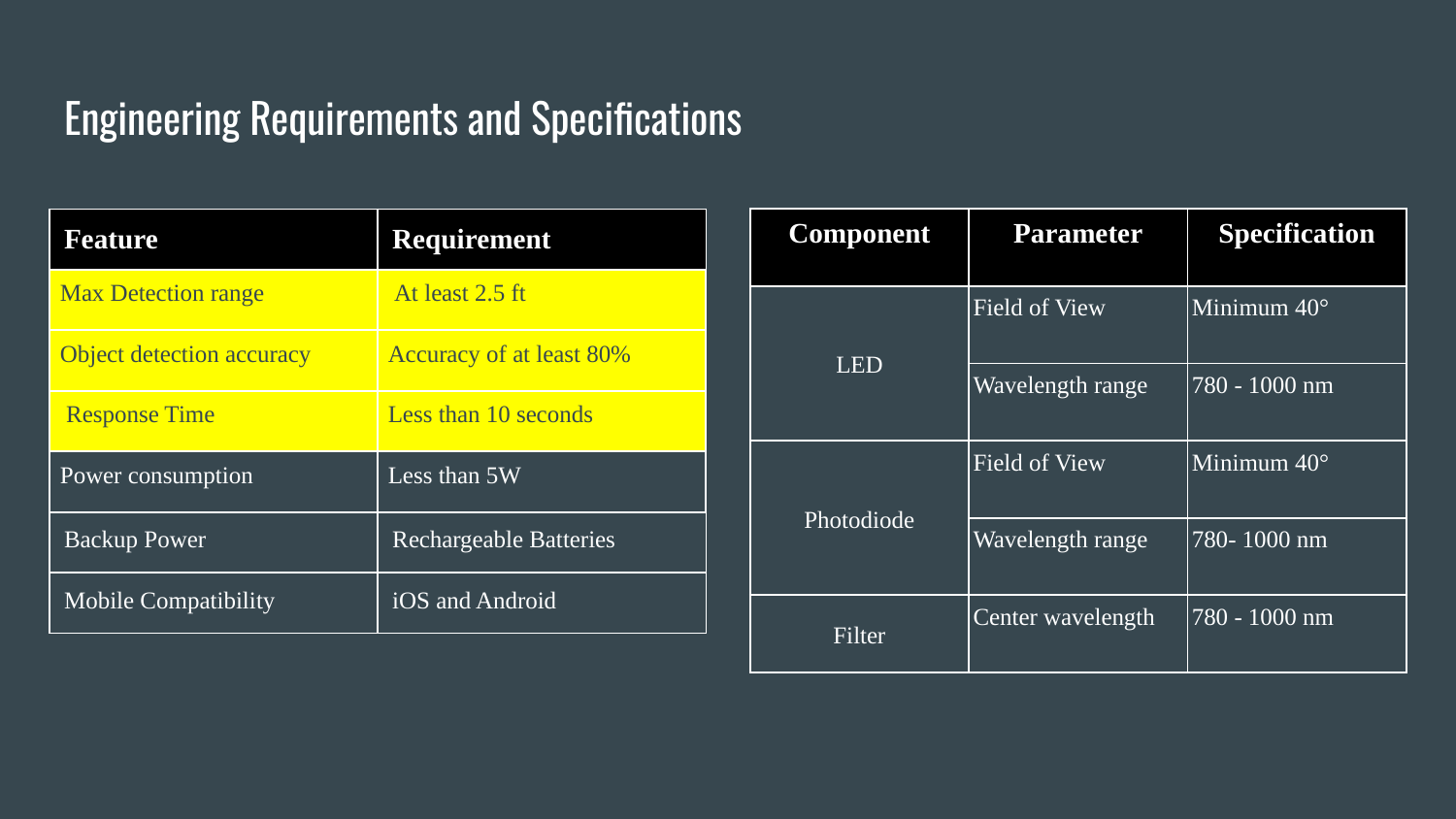

# Engineering Requirements and Specifications
| Feature | Requirement |
| --- | --- |
| Max Detection range | At least 2.5 ft |
| Object detection accuracy | Accuracy of at least 80% |
| Response Time | Less than 10 seconds |
| Power consumption | Less than 5W |
| Backup Power | Rechargeable Batteries |
| Mobile Compatibility | iOS and Android |
| Component | Parameter | Specification |
| --- | --- | --- |
| LED | Field of View | Minimum 40° |
|  | Wavelength range | 780 - 1000 nm |
| Photodiode | Field of View | Minimum 40° |
|  | Wavelength range | 780- 1000 nm |
| Filter | Center wavelength | 780 - 1000 nm |